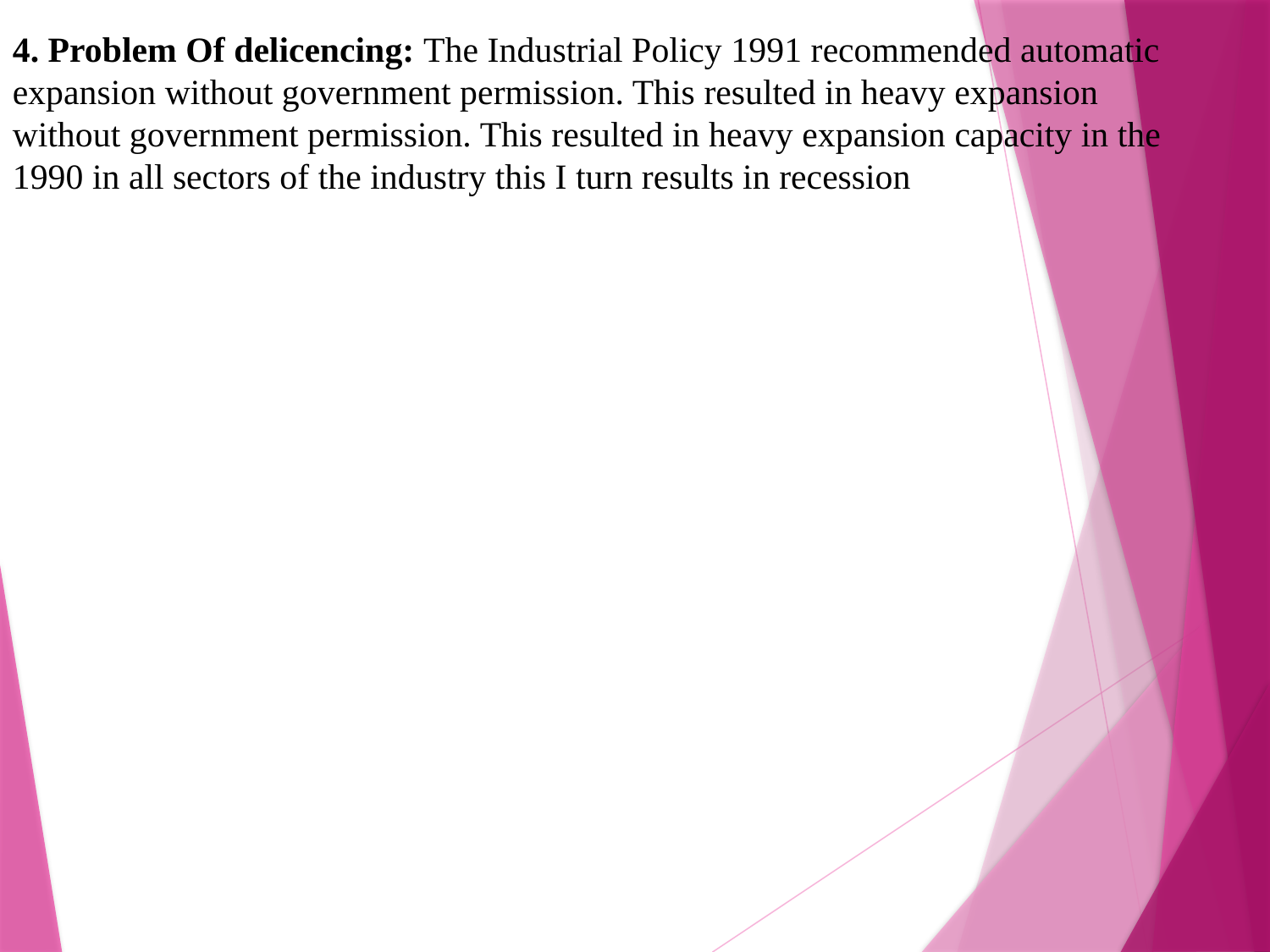

4. Problem Of delicencing: The Industrial Policy 1991 recommended automatic expansion without government permission. This resulted in heavy expansion without government permission. This resulted in heavy expansion capacity in the 1990 in all sectors of the industry this I turn results in recession